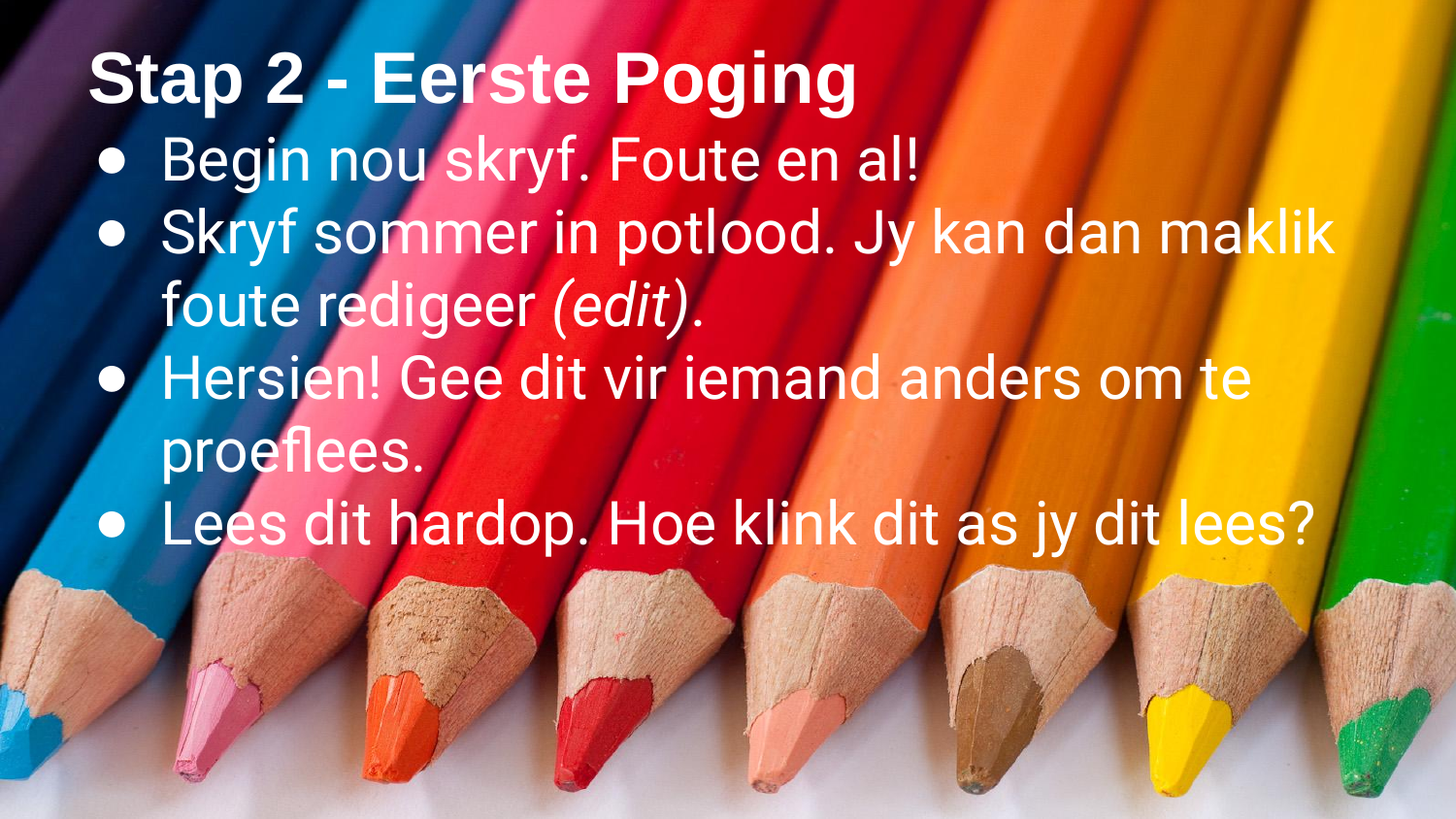

# Stap 2 - Eerste Poging
Begin nou skryf. Foute en al!
Skryf sommer in potlood. Jy kan dan maklik foute redigeer (edit).
Hersien! Gee dit vir iemand anders om te proeflees.
Lees dit hardop. Hoe klink dit as jy dit lees?